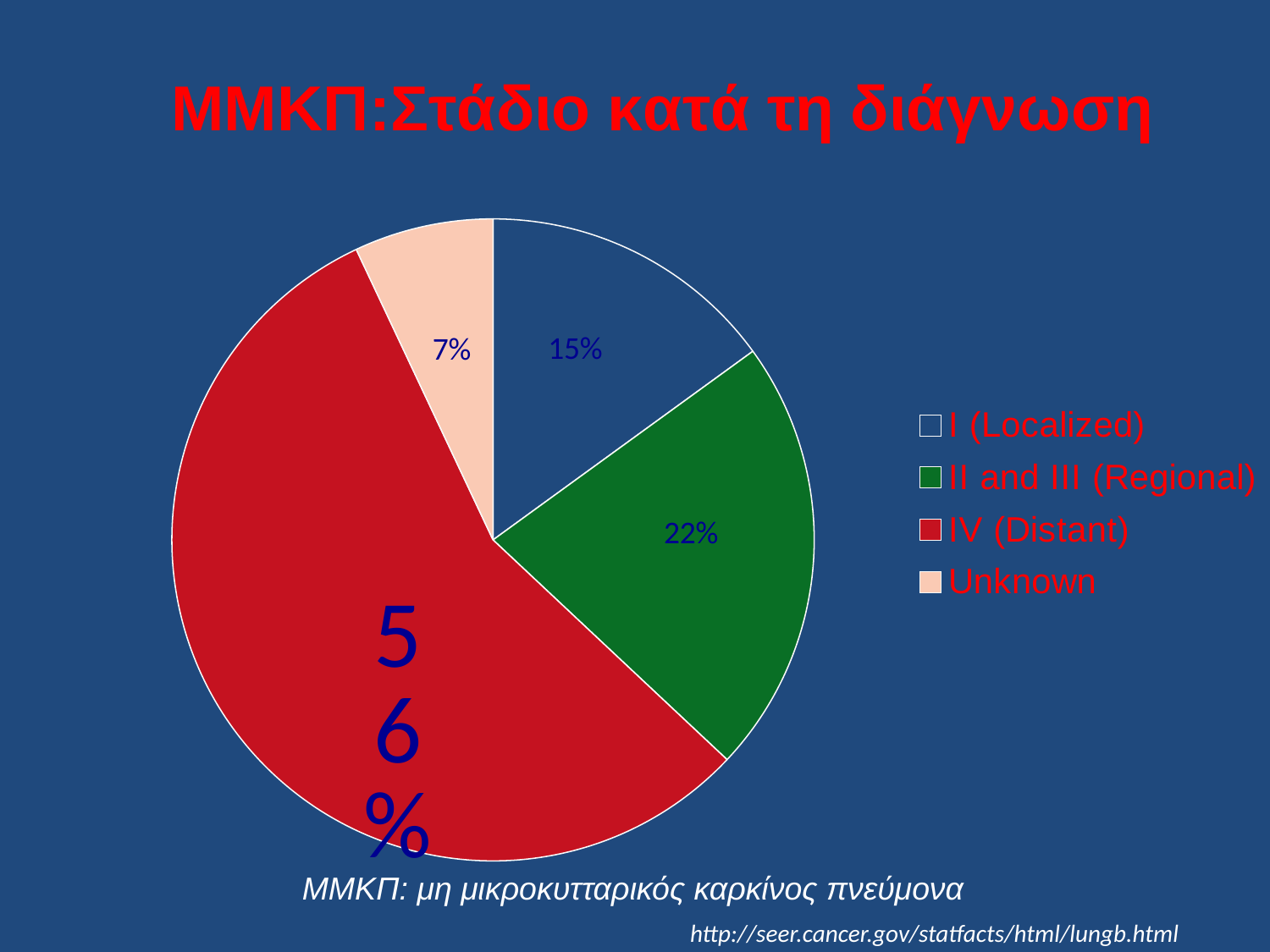

### Chart: ΜΜΚΠ:Στάδιο κατά τη διάγνωση

| Category | Lung Cancer Stage at Diagnosis |
|---|---|
| I (Localized) | 15.0 |
| II and III (Regional) | 22.0 |
| IV (Distant) | 56.0 |
| Unknown | 7.0 |
ΜΜΚΠ: μη μικροκυτταρικός καρκίνος πνεύμονα
http://seer.cancer.gov/statfacts/html/lungb.html